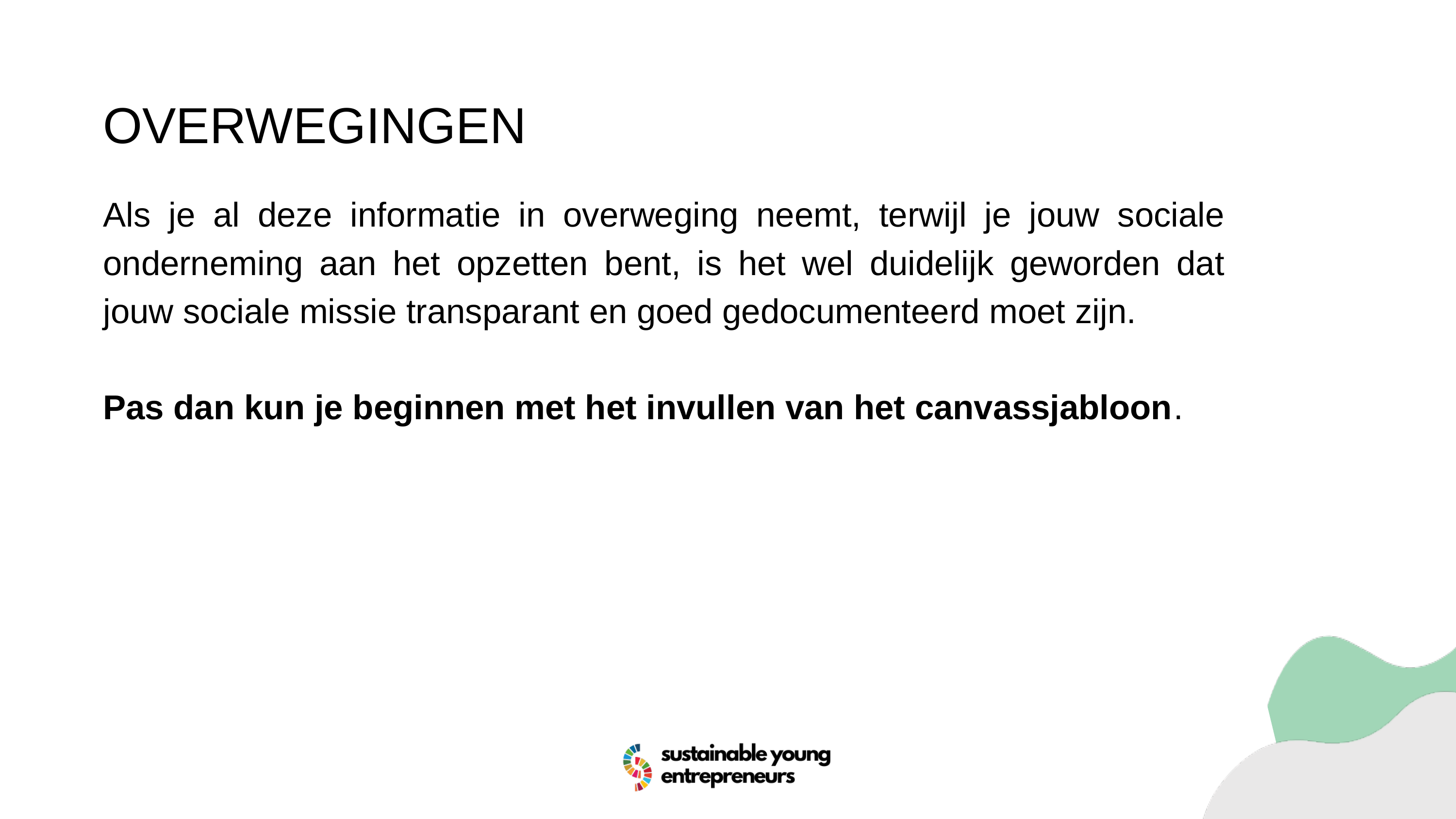

OVERWEGINGEN

Als je al deze informatie in overweging neemt, terwijl je jouw sociale onderneming aan het opzetten bent, is het wel duidelijk geworden dat jouw sociale missie transparant en goed gedocumenteerd moet zijn.

Pas dan kun je beginnen met het invullen van het canvassjabloon.